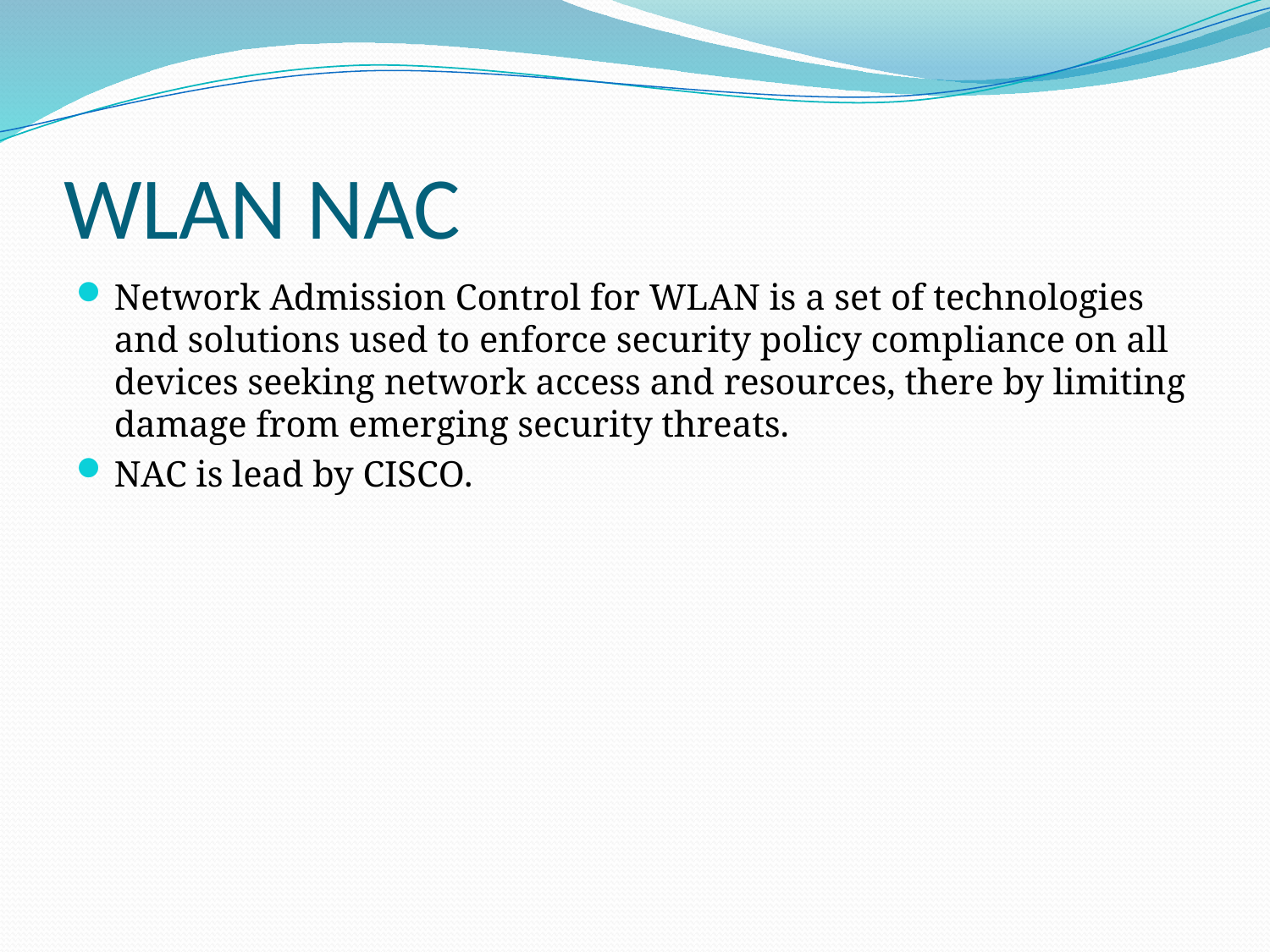

# WLAN NAC
Network Admission Control for WLAN is a set of technologies and solutions used to enforce security policy compliance on all devices seeking network access and resources, there by limiting damage from emerging security threats.
NAC is lead by CISCO.